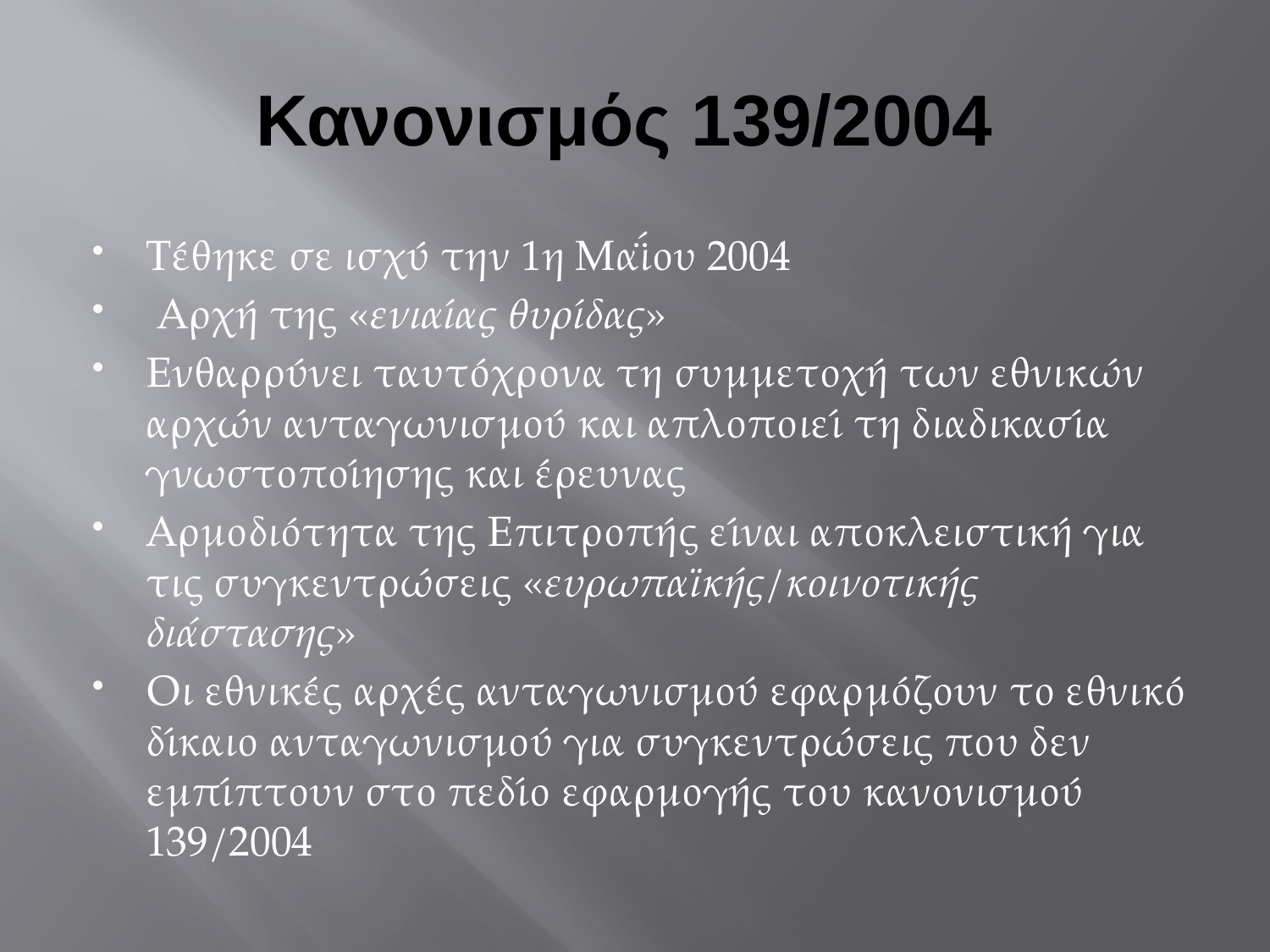

# Κανονισμός 139/2004
Τέθηκε σε ισχύ την 1η Μαΐου 2004
 Αρχή της «ενιαίας θυρίδας»
Ενθαρρύνει ταυτόχρονα τη συμμετοχή των εθνικών αρχών ανταγωνισμού και απλοποιεί τη διαδικασία γνωστοποίησης και έρευνας
Αρμοδιότητα της Επιτροπής είναι αποκλειστική για τις συγκεντρώσεις «ευρωπαϊκής/κοινοτικής διάστασης»
Οι εθνικές αρχές ανταγωνισμού εφαρμόζουν το εθνικό δίκαιο ανταγωνισμού για συγκεντρώσεις που δεν εμπίπτουν στο πεδίο εφαρμογής του κανονισμού 139/2004